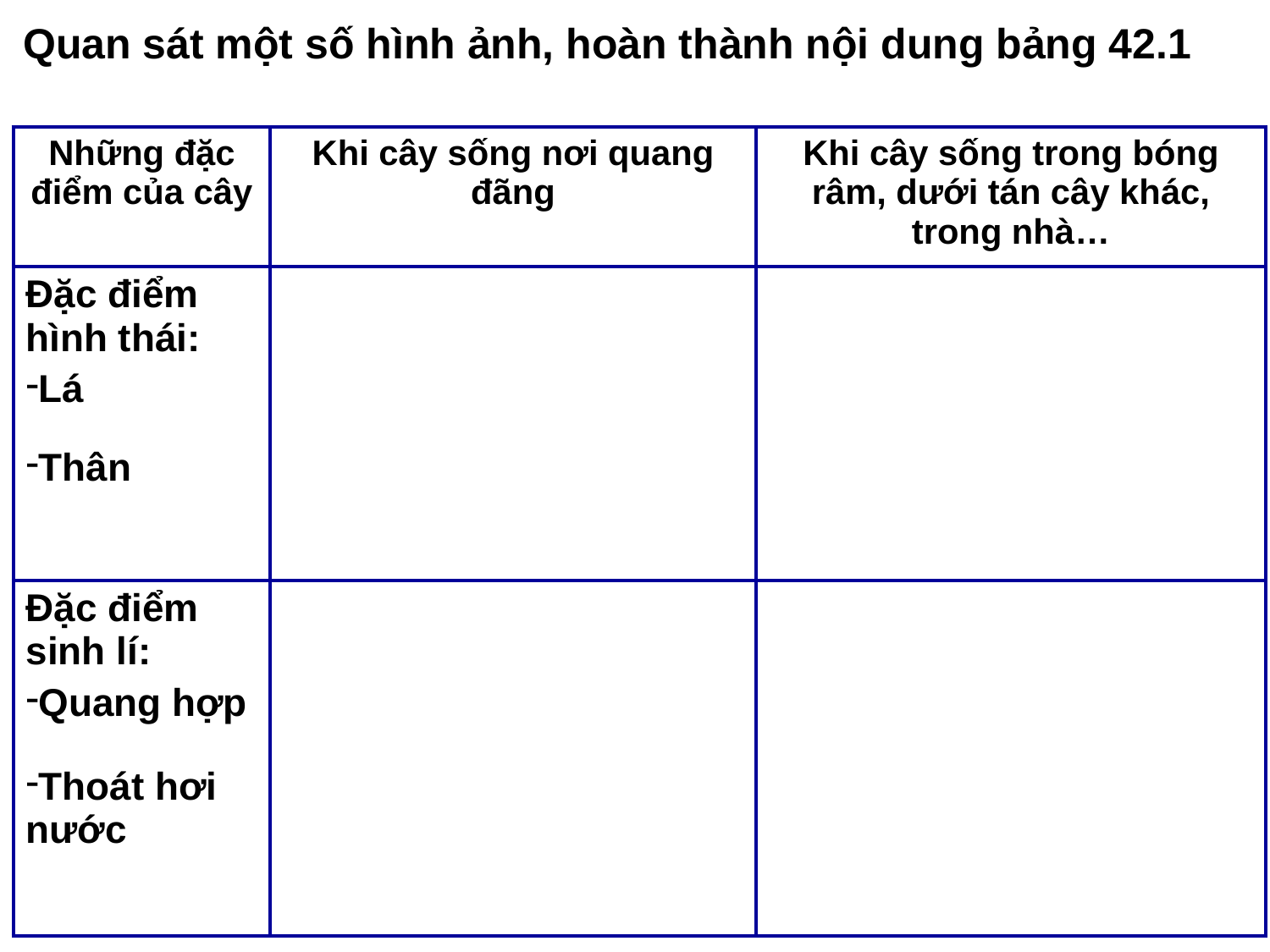

Quan sát một số hình ảnh, hoàn thành nội dung bảng 42.1
| Những đặc điểm của cây | Khi cây sống nơi quang đãng | Khi cây sống trong bóng râm, dưới tán cây khác, trong nhà… |
| --- | --- | --- |
| Đặc điểm hình thái: Lá Thân |  |  |
| Đặc điểm sinh lí: Quang hợp Thoát hơi nước |  |  |